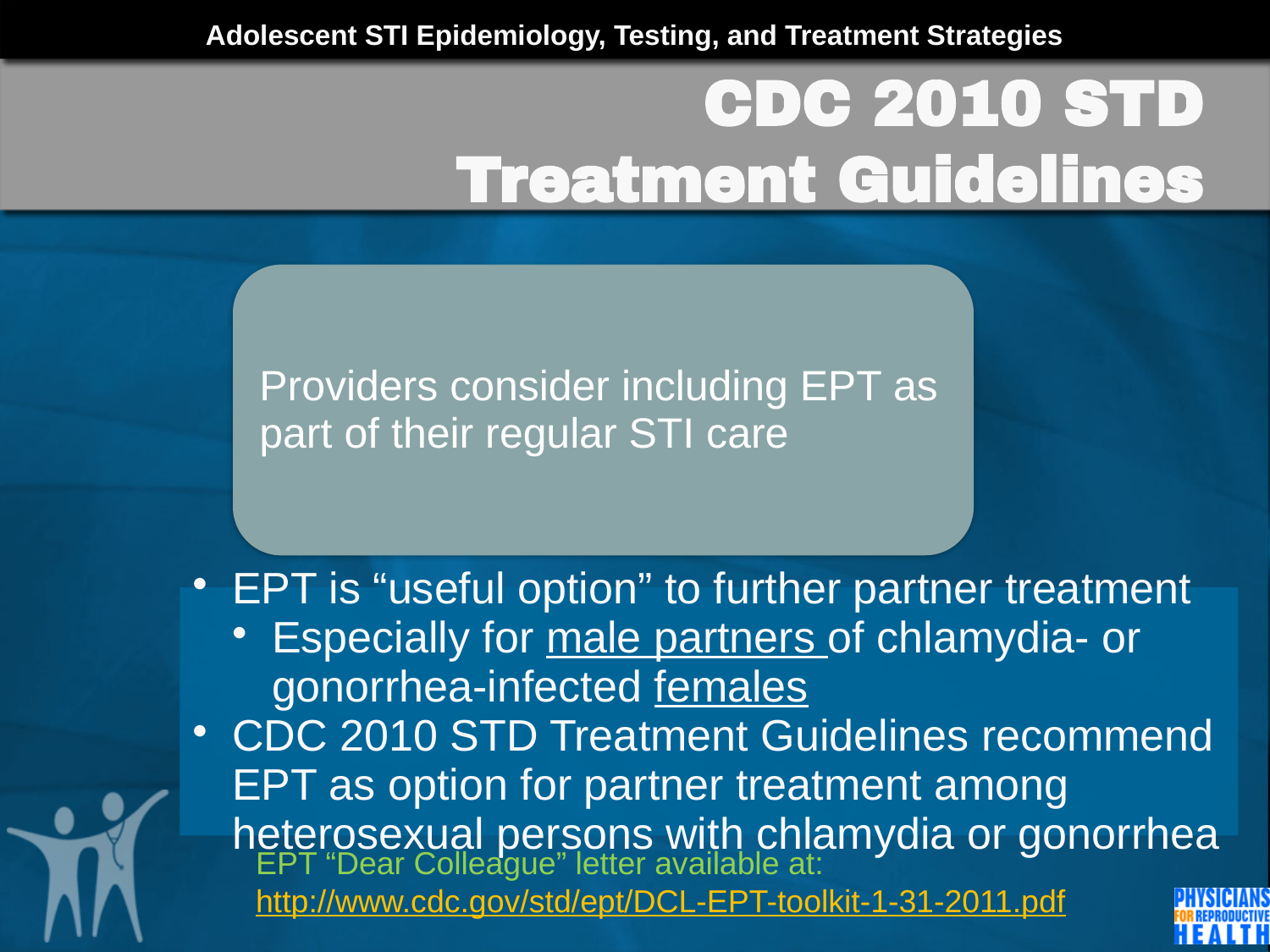

# CDC 2010 STD Treatment Guidelines
Providers consider including EPT as part of their regular STI care
EPT is “useful option” to further partner treatment
Especially for male partners of chlamydia- or gonorrhea-infected females
CDC 2010 STD Treatment Guidelines recommend EPT as option for partner treatment among heterosexual persons with chlamydia or gonorrhea
EPT “Dear Colleague” letter available at: http://www.cdc.gov/std/ept/DCL-EPT-toolkit-1-31-2011.pdf